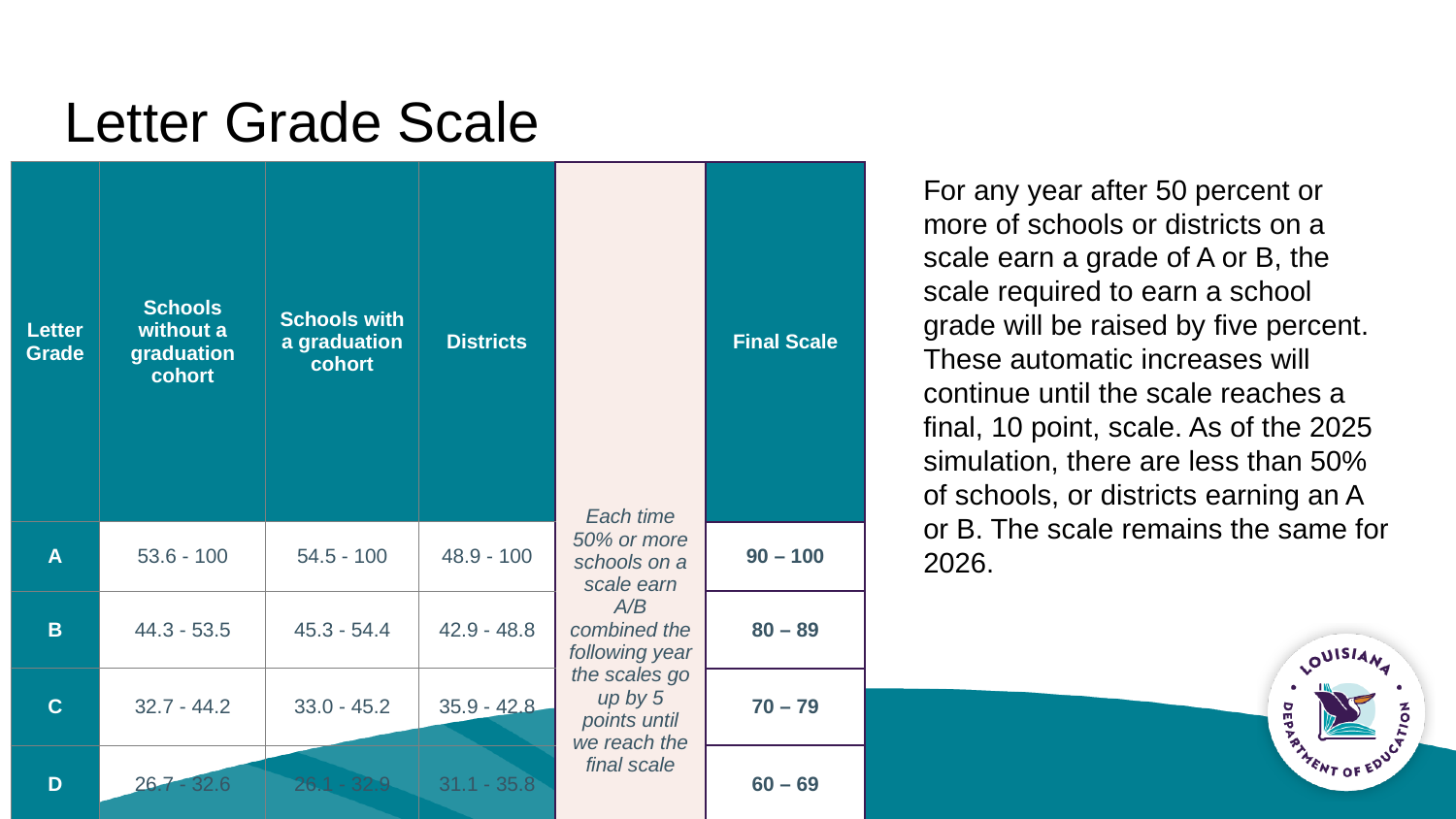

# Letter Grade Scale
| Letter Grade | Schools without a graduation cohort | Schools with a graduation cohort | Districts | Each time 50% or more schools on a scale earn A/B combined the following year the scales go up by 5 points until we reach the final scale | Final Scale |
| --- | --- | --- | --- | --- | --- |
| A | 53.6 - 100 | 54.5 - 100 | 48.9 - 100 |  | 90 – 100 |
| B | 44.3 - 53.5 | 45.3 - 54.4 | 42.9 - 48.8 |  | 80 – 89 |
| C | 32.7 - 44.2 | 33.0 - 45.2 | 35.9 - 42.8 |  | 70 – 79 |
| D | 26.7 - 32.6 | 26.1 - 32.9 | 31.1 - 35.8 |  | 60 – 69 |
| F | 0 - 26.6 | 0 - 26.0 | 0 - 31.0 |  | 0 – 59 |
For any year after 50 percent or more of schools or districts on a scale earn a grade of A or B, the scale required to earn a school grade will be raised by five percent. These automatic increases will continue until the scale reaches a final, 10 point, scale. As of the 2025 simulation, there are less than 50% of schools, or districts earning an A or B. The scale remains the same for 2026.